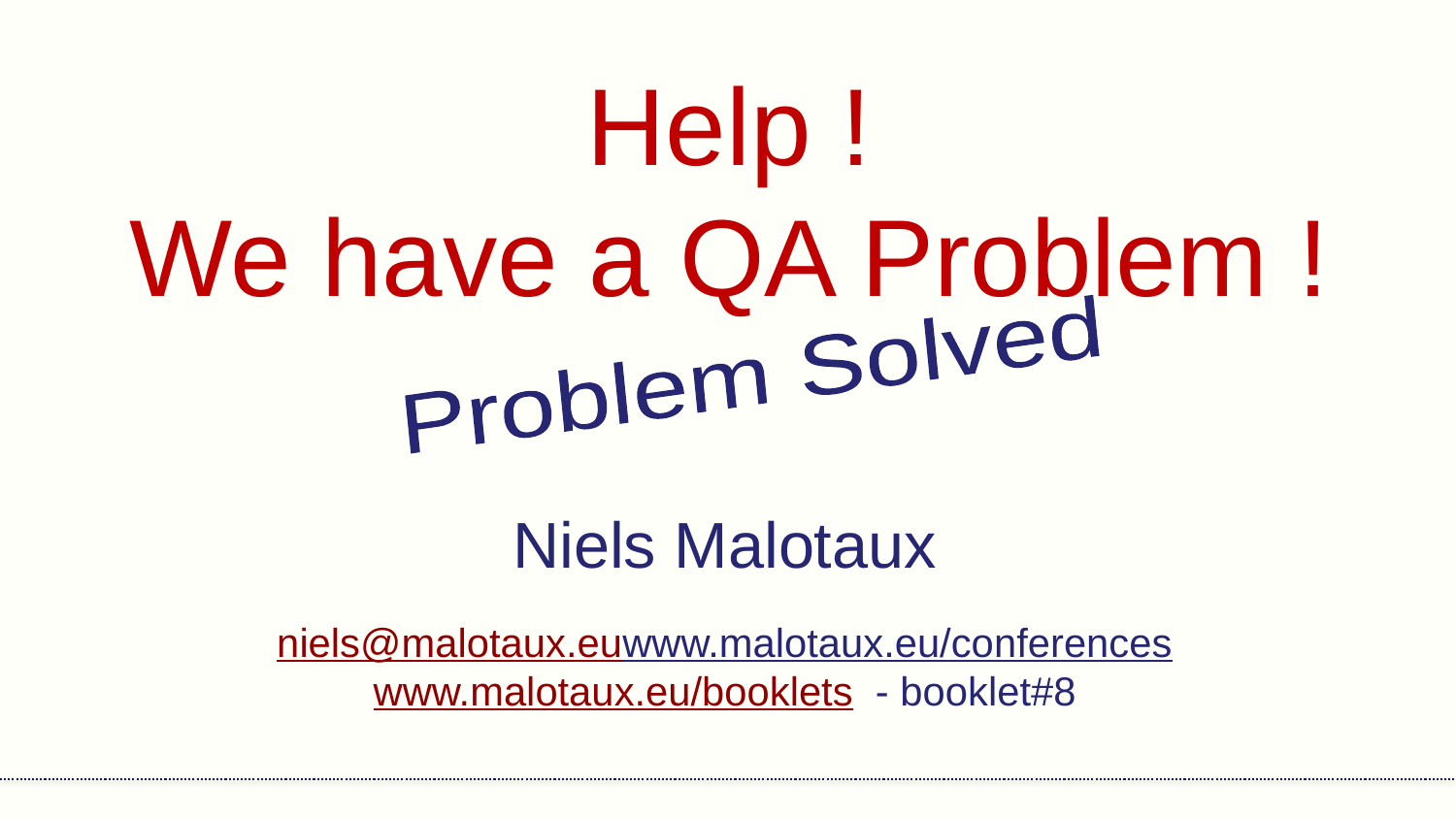

# Help ! We have a QA Problem !
Problem Solved
Niels Malotaux
niels@malotaux.eu
www.malotaux.eu/conferences
www.malotaux.eu/booklets  - booklet#8